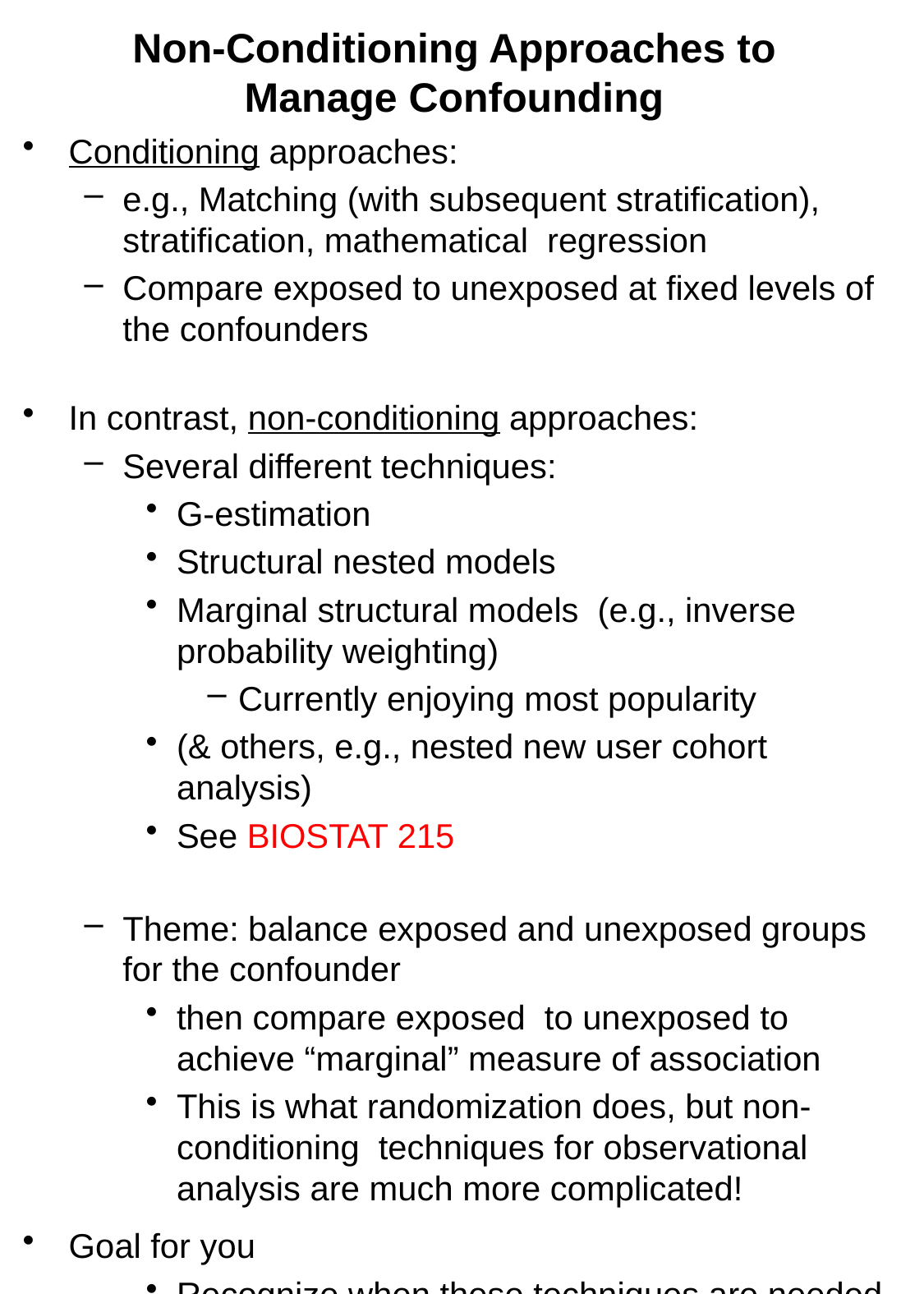

# Non-Conditioning Approaches to Manage Confounding
Conditioning approaches:
e.g., Matching (with subsequent stratification), stratification, mathematical  regression
Compare exposed to unexposed at fixed levels of the confounders

In contrast, non-conditioning approaches:
Several different techniques:
G-estimation
Structural nested models
Marginal structural models  (e.g., inverse probability weighting)
Currently enjoying most popularity
(& others, e.g., nested new user cohort analysis)
See BIOSTAT 215

Theme: balance exposed and unexposed groups  for the confounder
then compare exposed  to unexposed to achieve “marginal” measure of association
This is what randomization does, but non-conditioning  techniques for observational analysis are much more complicated!

Goal for you
Recognize when these techniques are needed